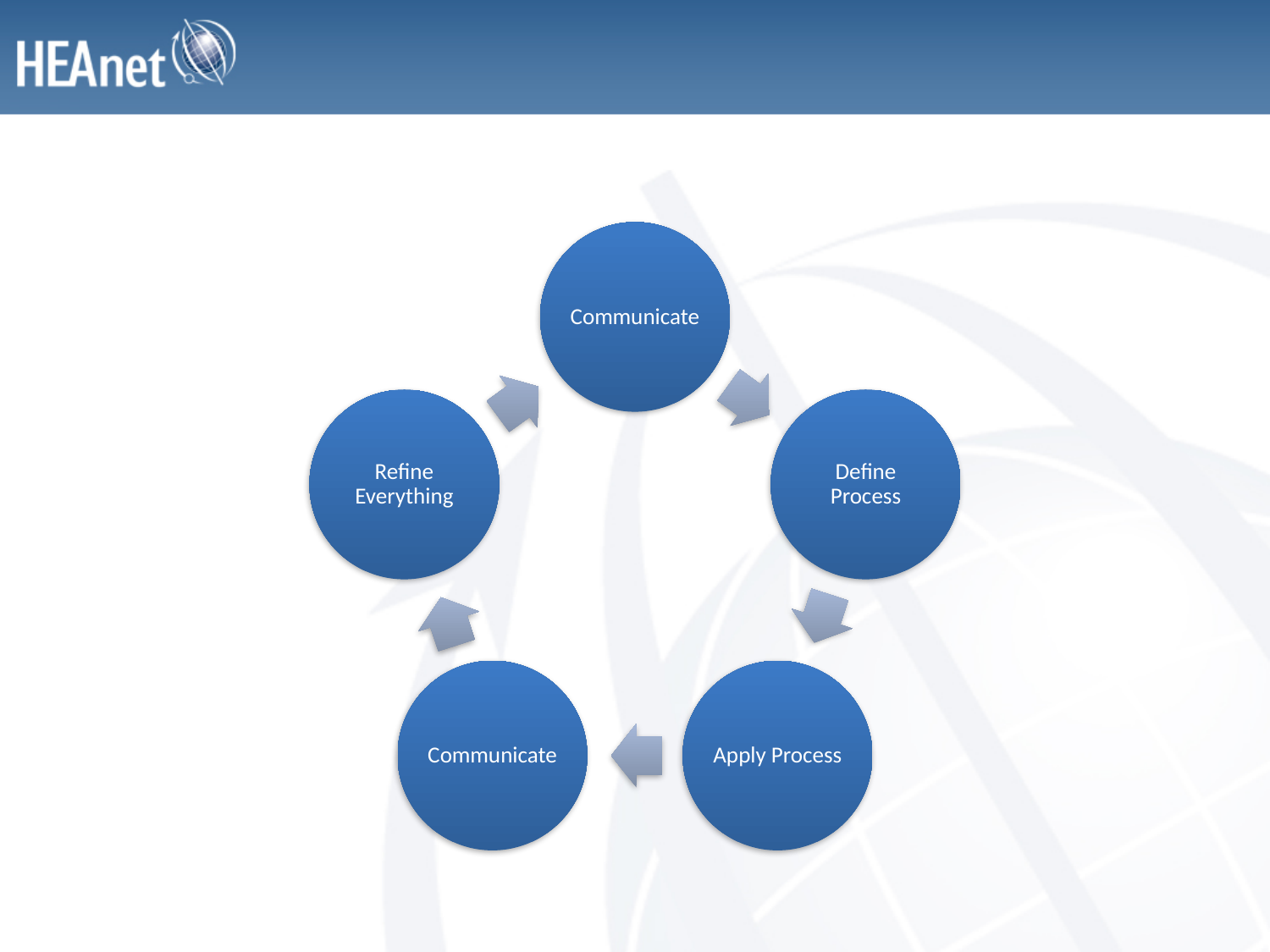

#
Communicate

Define Process

Apply Process

Communicate

Refine Everything